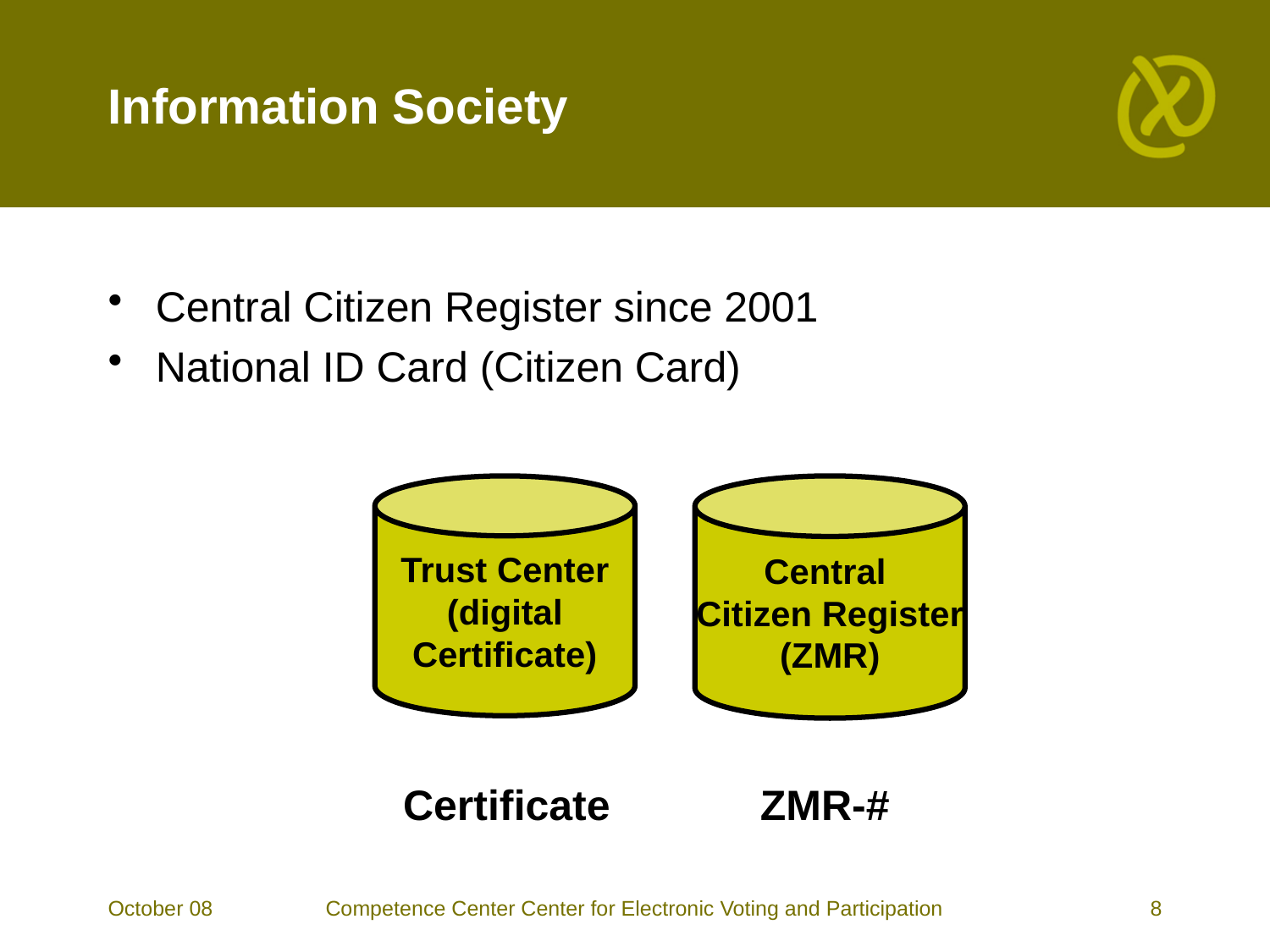

# Information Society
Central Citizen Register since 2001
National ID Card (Citizen Card)

Trust Center
(digital
Certificate)
Central
Citizen Register
(ZMR)
   Certificate		 ZMR-#
October 08
Competence Center Center for Electronic Voting and Participation
8